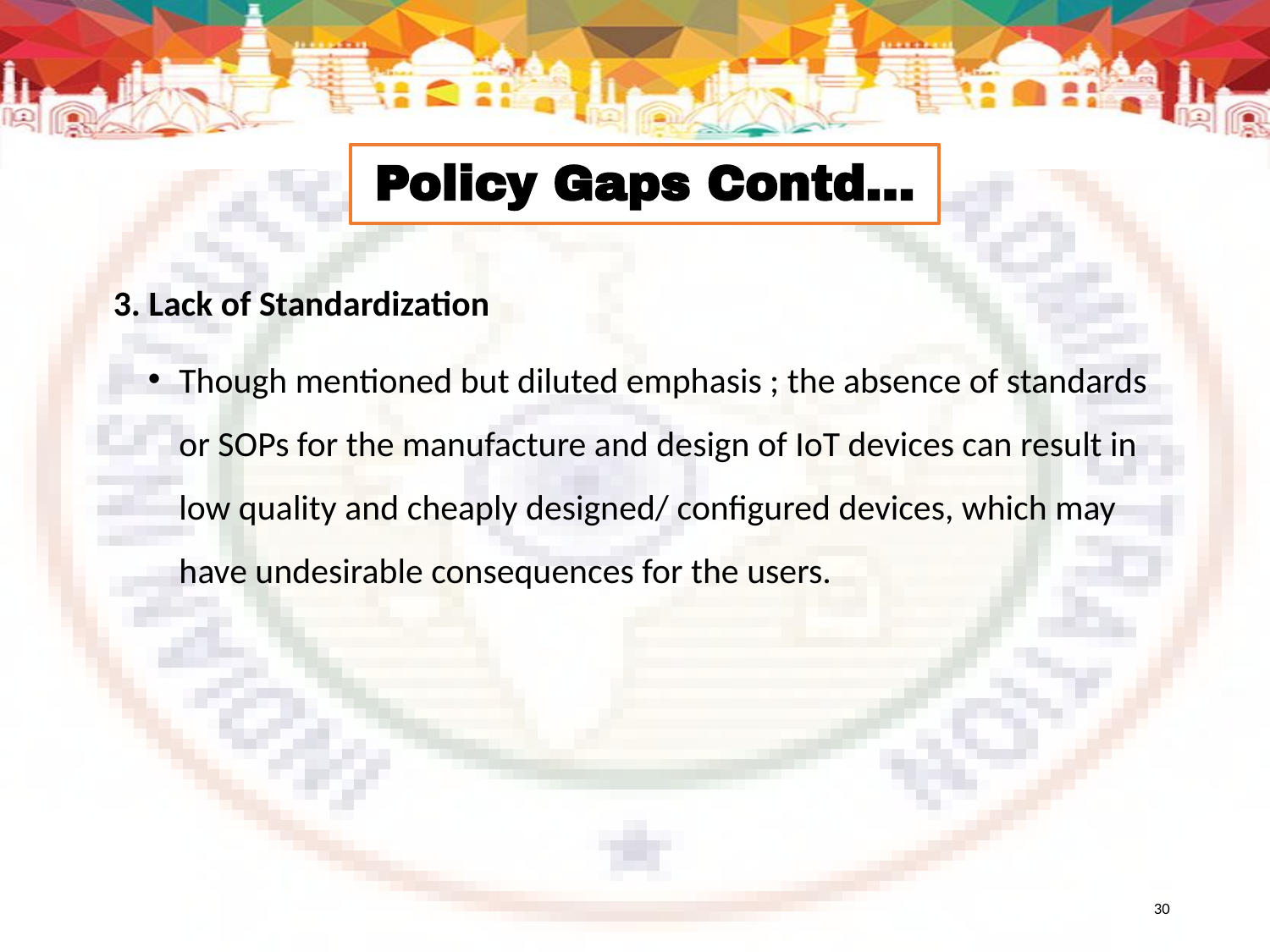

Policy Gaps Contd…
3. Lack of Standardization
Though mentioned but diluted emphasis ; the absence of standards or SOPs for the manufacture and design of IoT devices can result in low quality and cheaply designed/ configured devices, which may have undesirable consequences for the users.
30